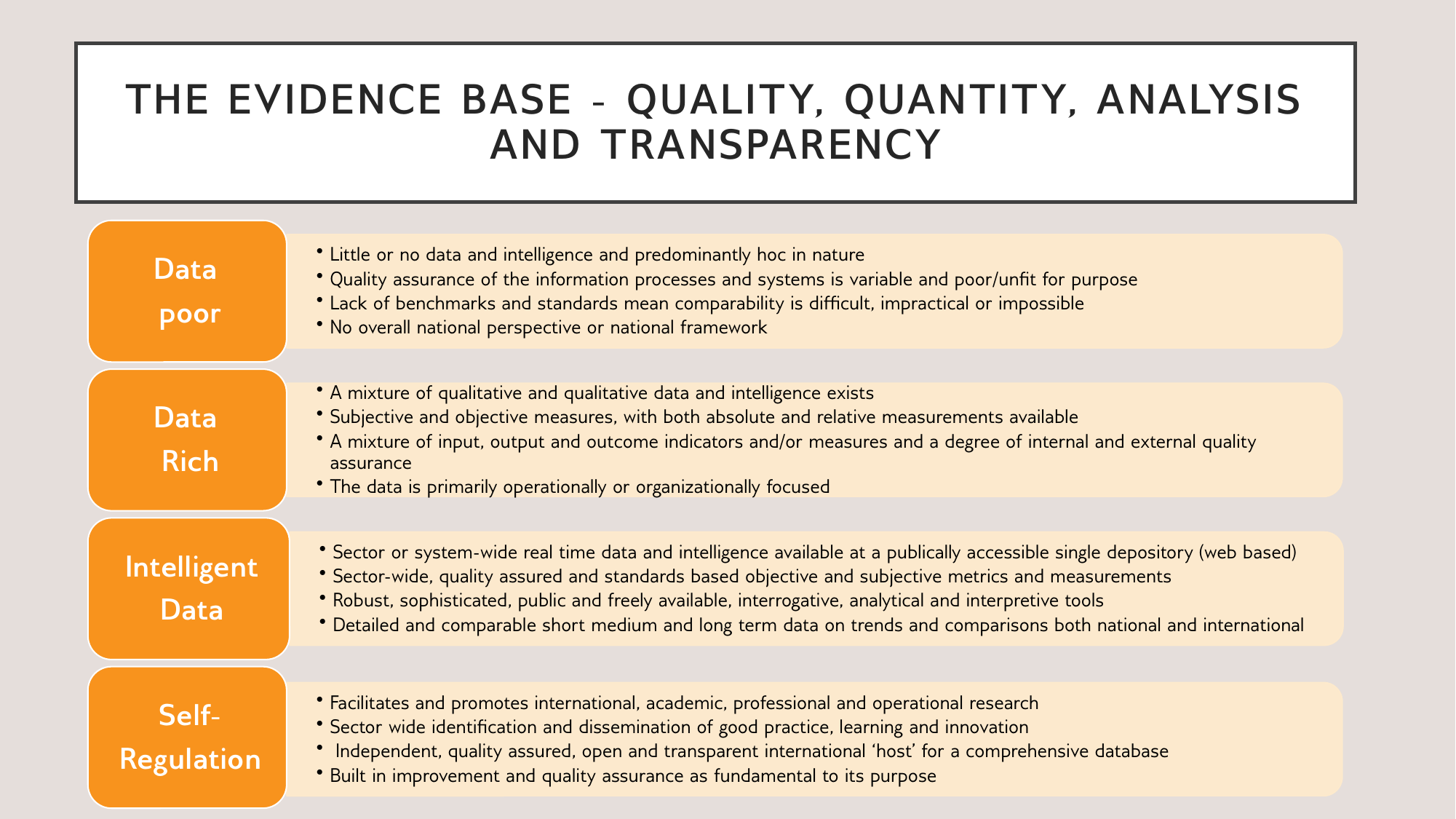

# The evidence base - Quality, Quantity, Analysis and Transparency
Little or no data and intelligence and predominantly hoc in nature
Quality assurance of the information processes and systems is variable and poor/unfit for purpose
Lack of benchmarks and standards mean comparability is difficult, impractical or impossible
No overall national perspective or national framework
Data
poor
A mixture of qualitative and qualitative data and intelligence exists
Subjective and objective measures, with both absolute and relative measurements available
A mixture of input, output and outcome indicators and/or measures and a degree of internal and external quality assurance
The data is primarily operationally or organizationally focused
Data
Rich
Sector or system-wide real time data and intelligence available at a publically accessible single depository (web based)
Sector-wide, quality assured and standards based objective and subjective metrics and measurements
Robust, sophisticated, public and freely available, interrogative, analytical and interpretive tools
Detailed and comparable short medium and long term data on trends and comparisons both national and international
Intelligent
Data
Facilitates and promotes international, academic, professional and operational research
Sector wide identification and dissemination of good practice, learning and innovation
 Independent, quality assured, open and transparent international ‘host’ for a comprehensive database
Built in improvement and quality assurance as fundamental to its purpose
Self-
Regulation